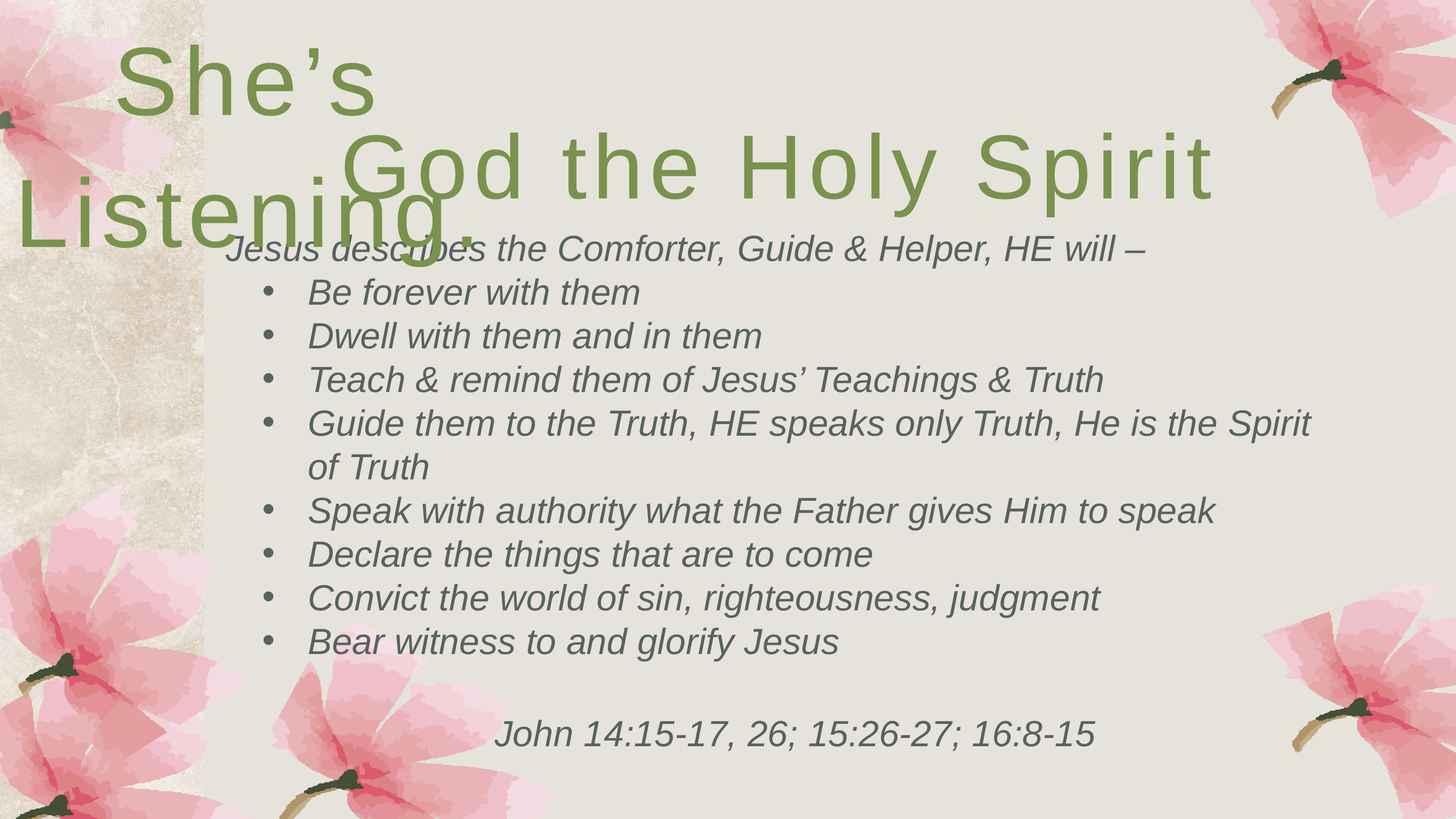

She’s Listening.
God the Holy Spirit
Jesus describes the Comforter, Guide & Helper, HE will –
Be forever with them
Dwell with them and in them
Teach & remind them of Jesus’ Teachings & Truth
Guide them to the Truth, HE speaks only Truth, He is the Spirit of Truth
Speak with authority what the Father gives Him to speak
Declare the things that are to come
Convict the world of sin, righteousness, judgment
Bear witness to and glorify Jesus

John 14:15-17, 26; 15:26-27; 16:8-15